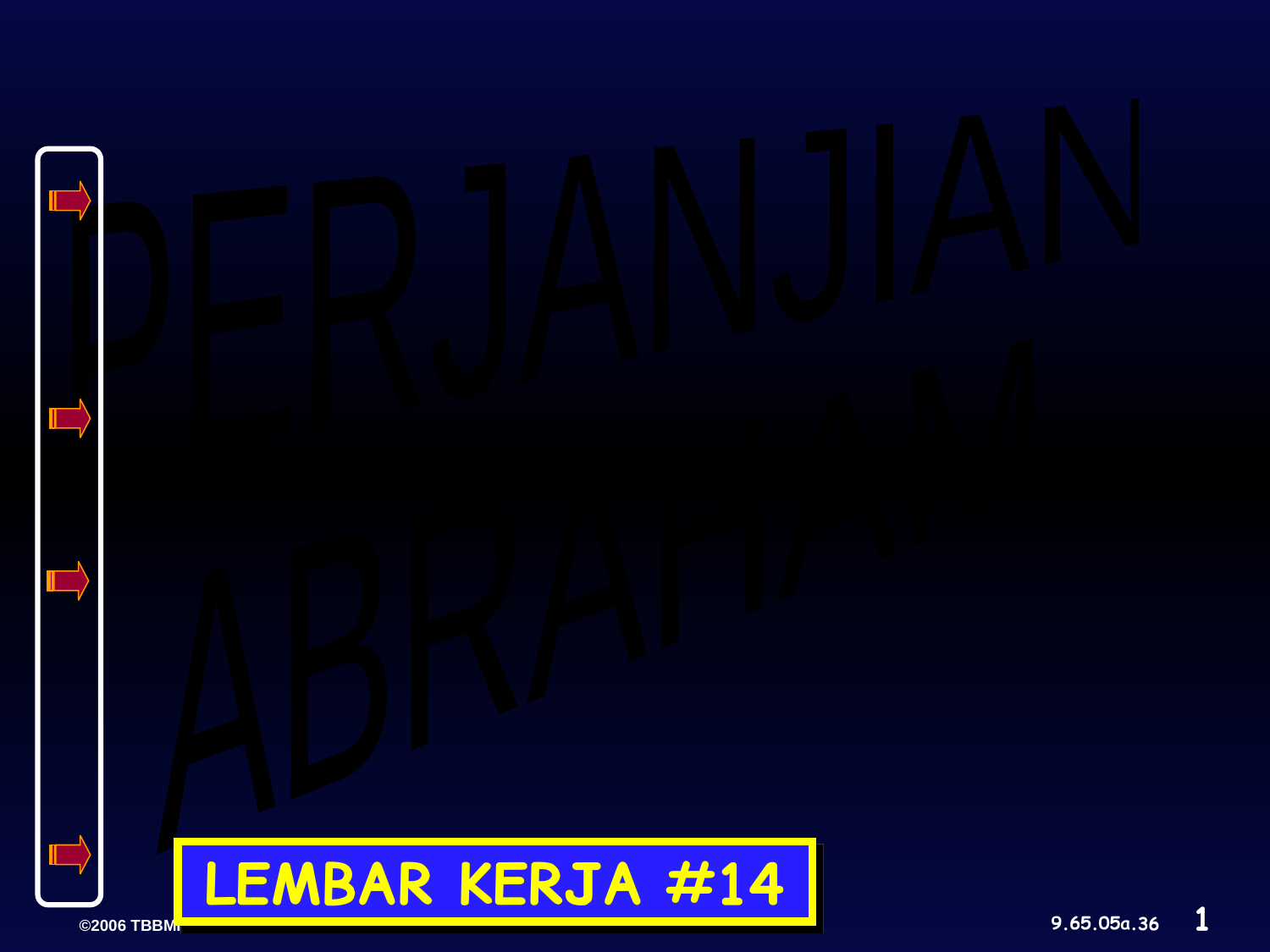

PERJANJIAN
ABRAHAM

LEMBAR KERJA #14
1
9.65.05a.
36
©2006 TBBMI